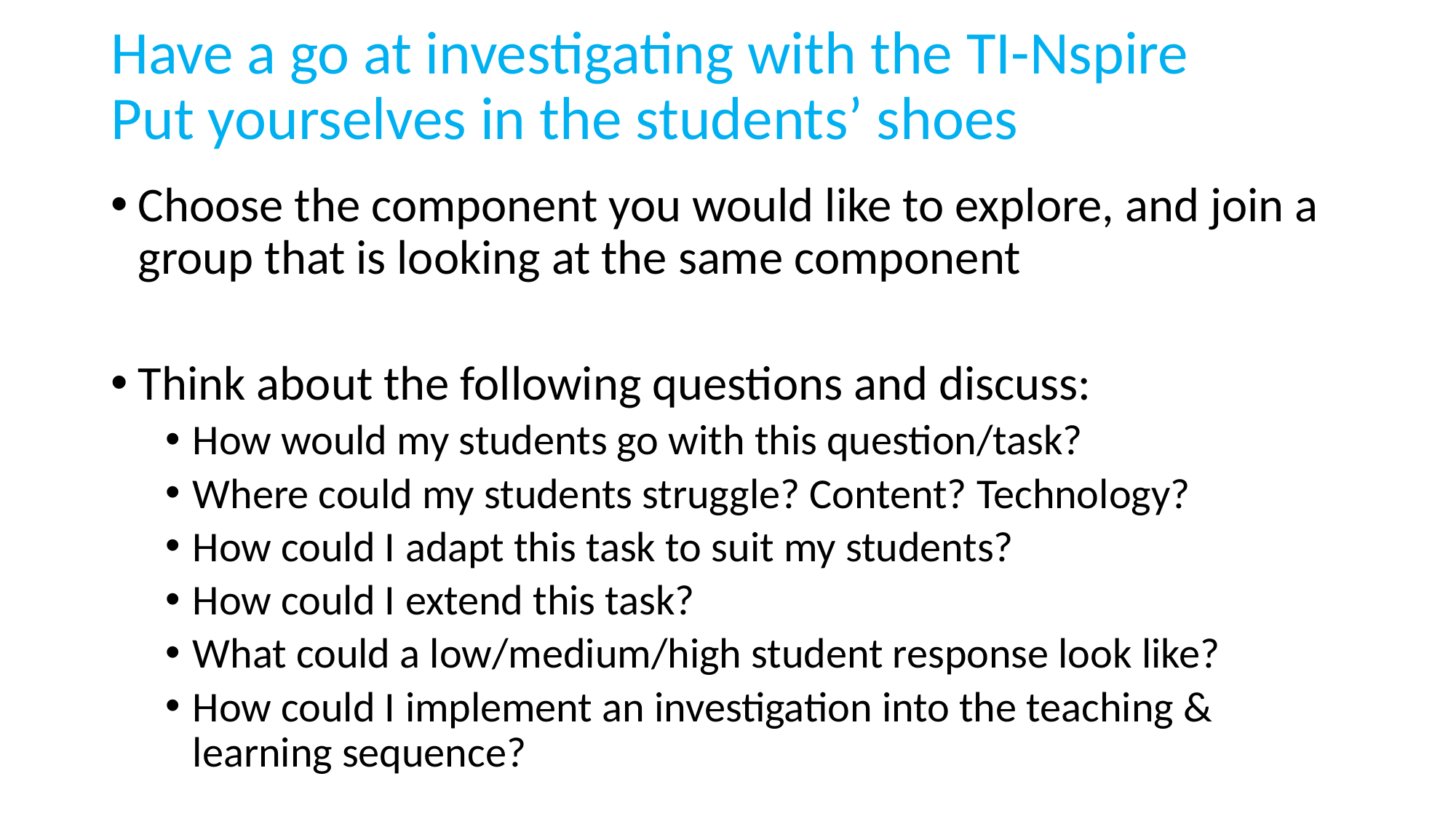

# Have a go at investigating with the TI-Nspire Put yourselves in the students’ shoes
Choose the component you would like to explore, and join a group that is looking at the same component
Think about the following questions and discuss:
How would my students go with this question/task?
Where could my students struggle? Content? Technology?
How could I adapt this task to suit my students?
How could I extend this task?
What could a low/medium/high student response look like?
How could I implement an investigation into the teaching & learning sequence?